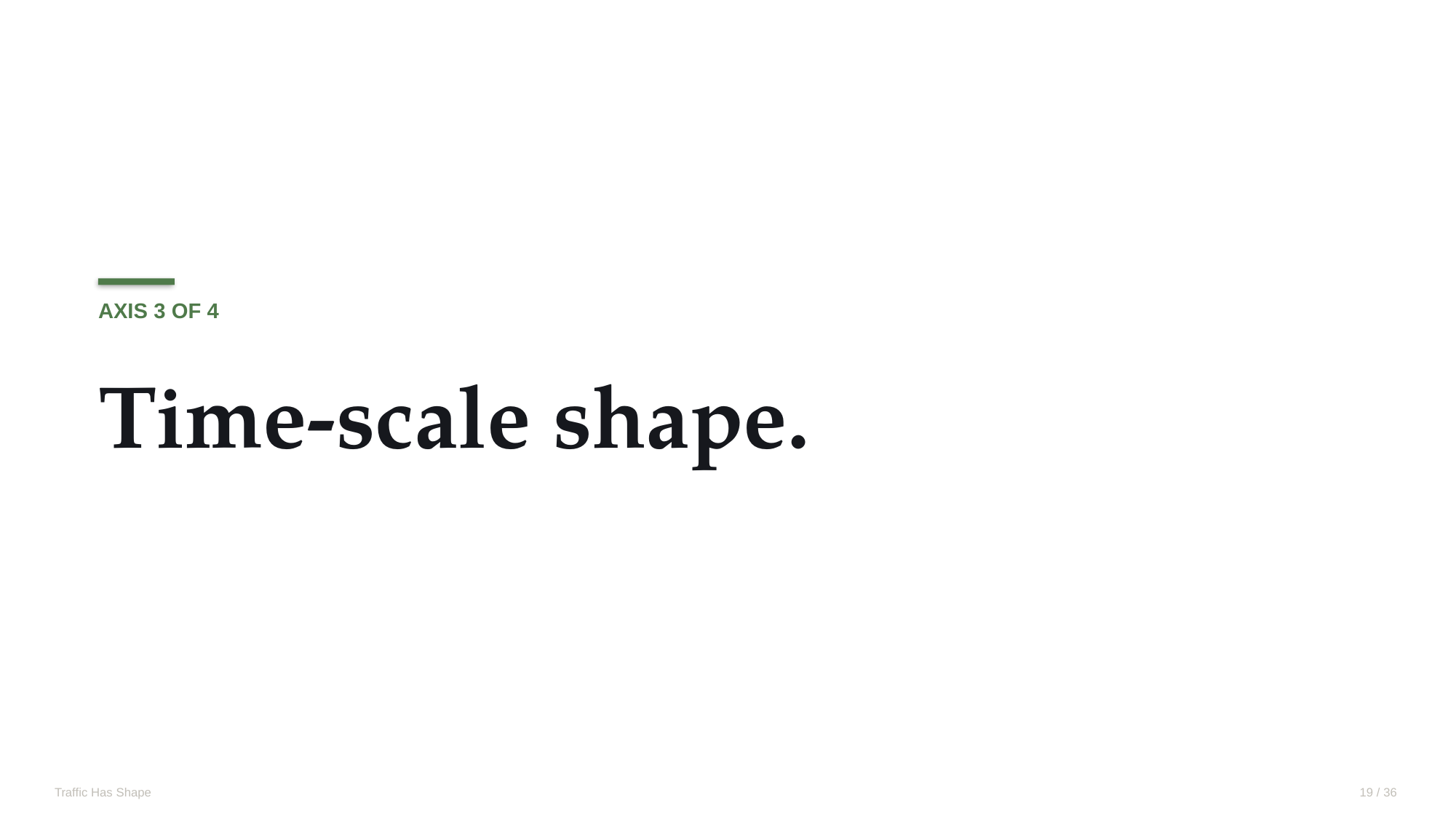

AXIS 3 OF 4
Time-scale shape.
Traffic Has Shape
19 / 36